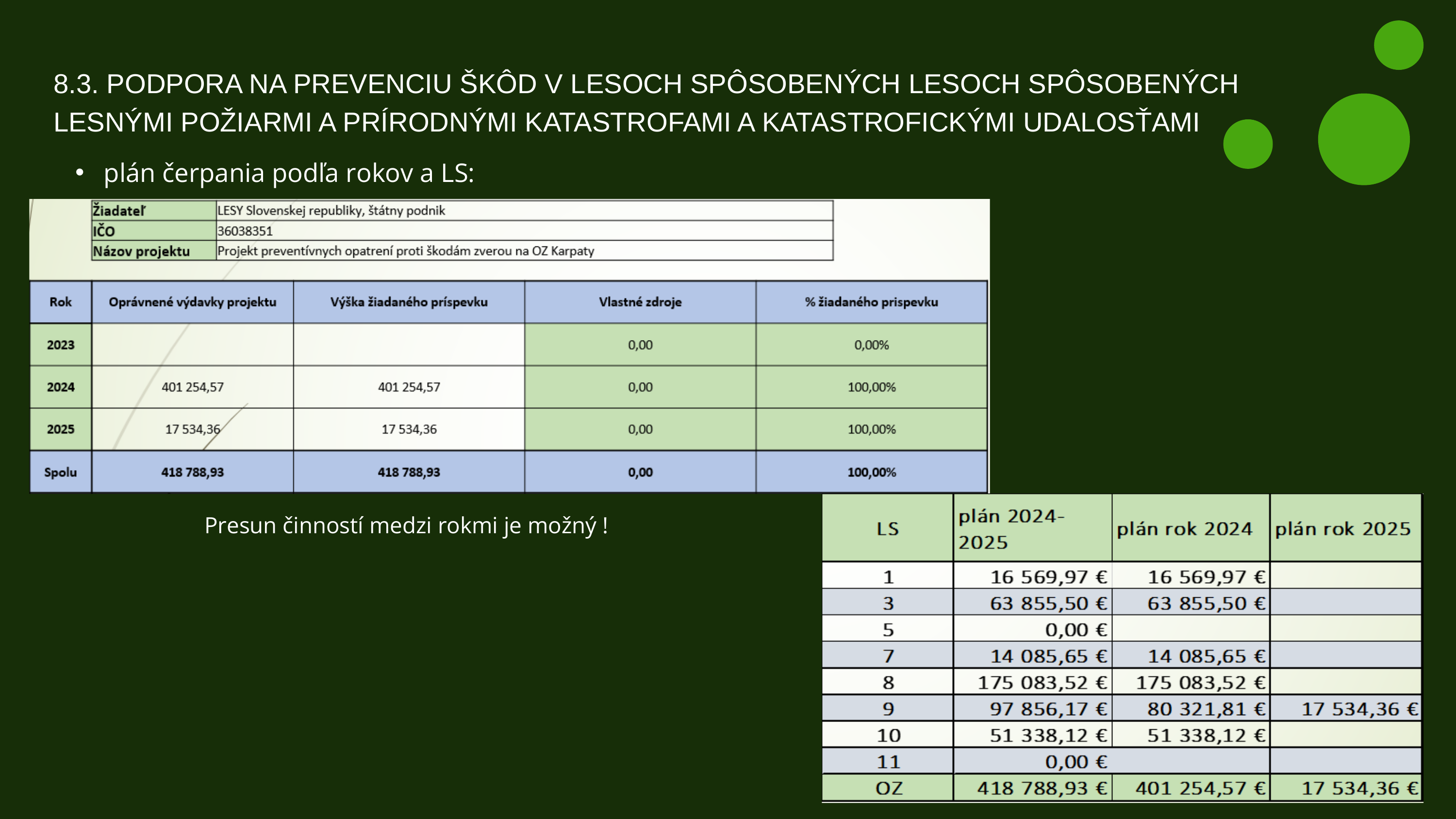

8.3. PODPORA NA PREVENCIU ŠKÔD V LESOCH SPÔSOBENÝCH LESOCH SPÔSOBENÝCH LESNÝMI POŽIARMI A PRÍRODNÝMI KATASTROFAMI A KATASTROFICKÝMI UDALOSŤAMI

 plán čerpania podľa rokov a LS:

Presun činností medzi rokmi je možný !